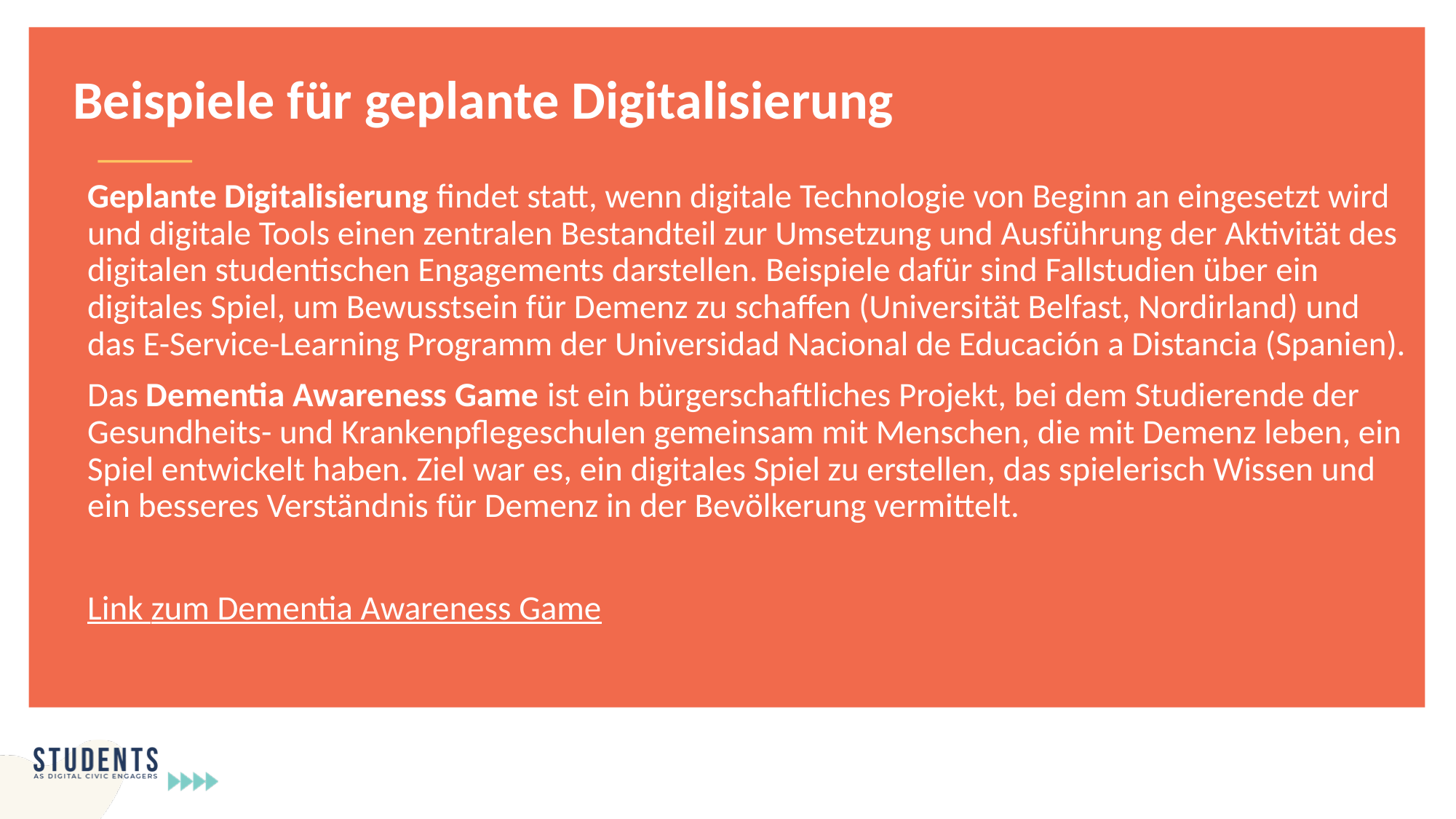

Beispiele für geplante Digitalisierung
Geplante Digitalisierung findet statt, wenn digitale Technologie von Beginn an eingesetzt wird und digitale Tools einen zentralen Bestandteil zur Umsetzung und Ausführung der Aktivität des digitalen studentischen Engagements darstellen. Beispiele dafür sind Fallstudien über ein digitales Spiel, um Bewusstsein für Demenz zu schaffen (Universität Belfast, Nordirland) und das E-Service-Learning Programm der Universidad Nacional de Educación a Distancia (Spanien).
Das Dementia Awareness Game ist ein bürgerschaftliches Projekt, bei dem Studierende der Gesundheits- und Krankenpflegeschulen gemeinsam mit Menschen, die mit Demenz leben, ein Spiel entwickelt haben. Ziel war es, ein digitales Spiel zu erstellen, das spielerisch Wissen und ein besseres Verständnis für Demenz in der Bevölkerung vermittelt.

Link zum Dementia Awareness Game